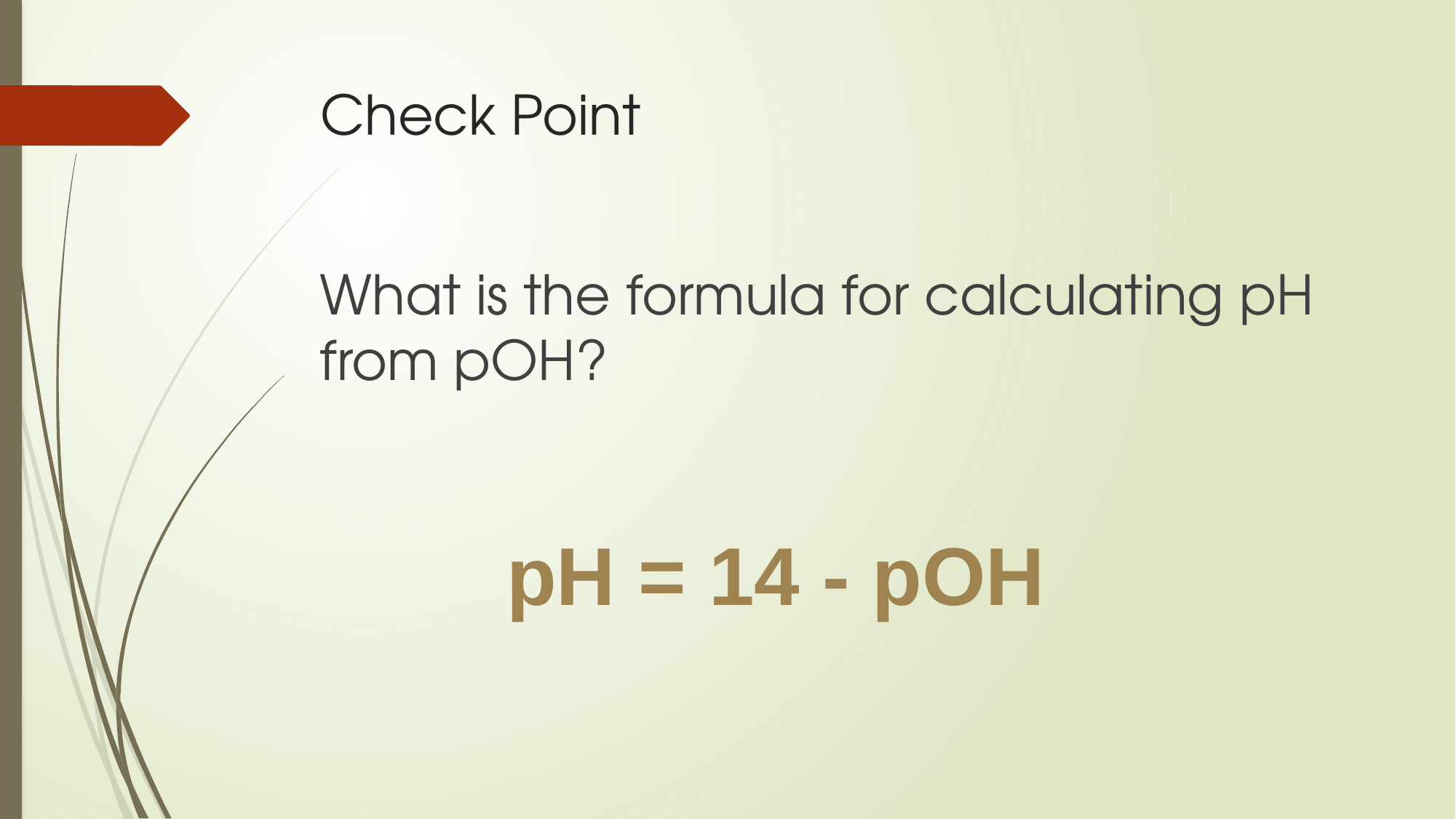

# Check Point
What is the formula for calculating pH from pOH?

pH = 14 - pOH